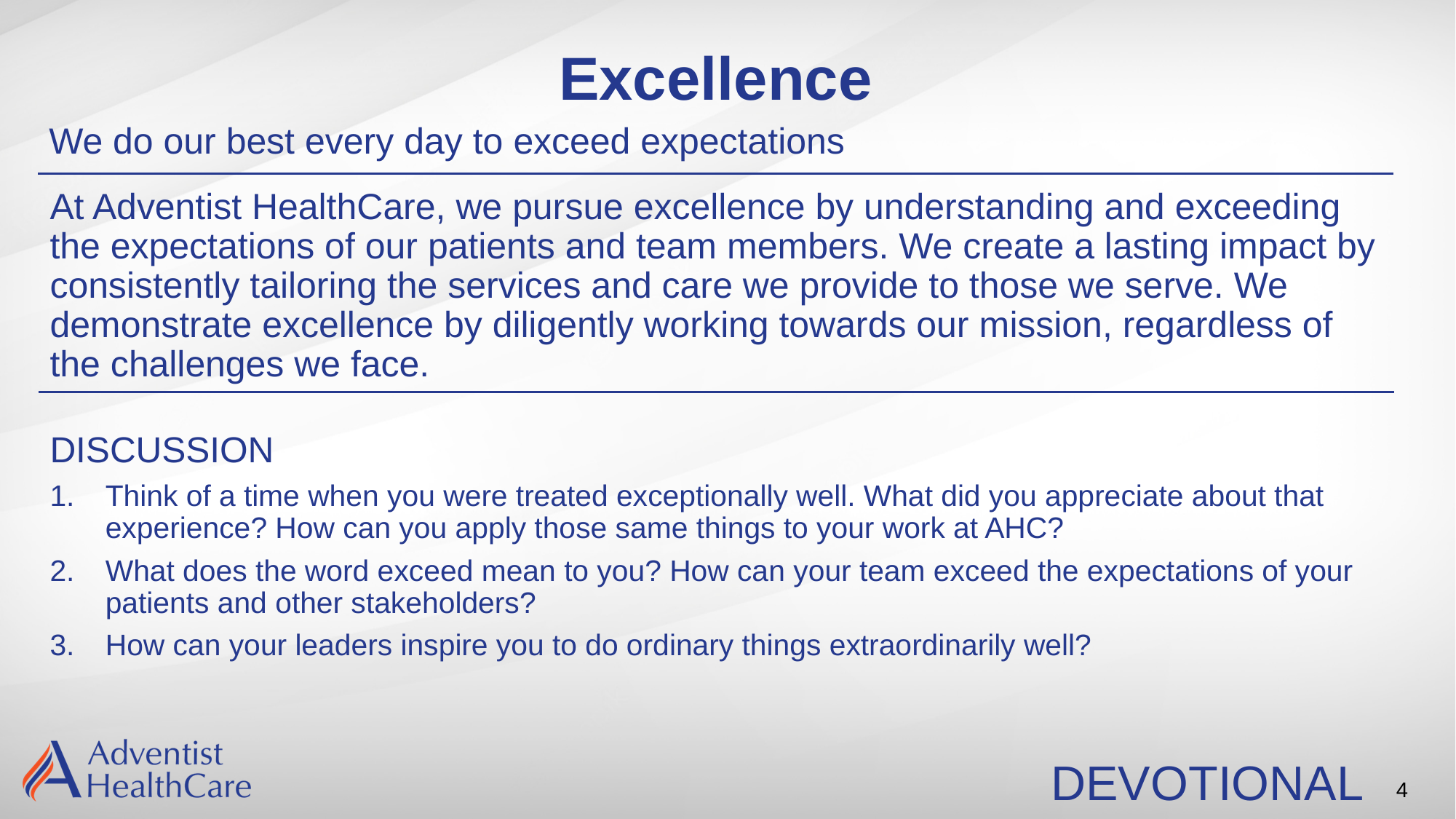

Excellence

We do our best every day to exceed expectations
At Adventist HealthCare, we pursue excellence by understanding and exceeding the expectations of our patients and team members. We create a lasting impact by consistently tailoring the services and care we provide to those we serve. We demonstrate excellence by diligently working towards our mission, regardless of the challenges we face.
DISCUSSION
Think of a time when you were treated exceptionally well. What did you appreciate about that experience? How can you apply those same things to your work at AHC?
What does the word exceed mean to you? How can your team exceed the expectations of your patients and other stakeholders?
How can your leaders inspire you to do ordinary things extraordinarily well?
DEVOTIONAL
4